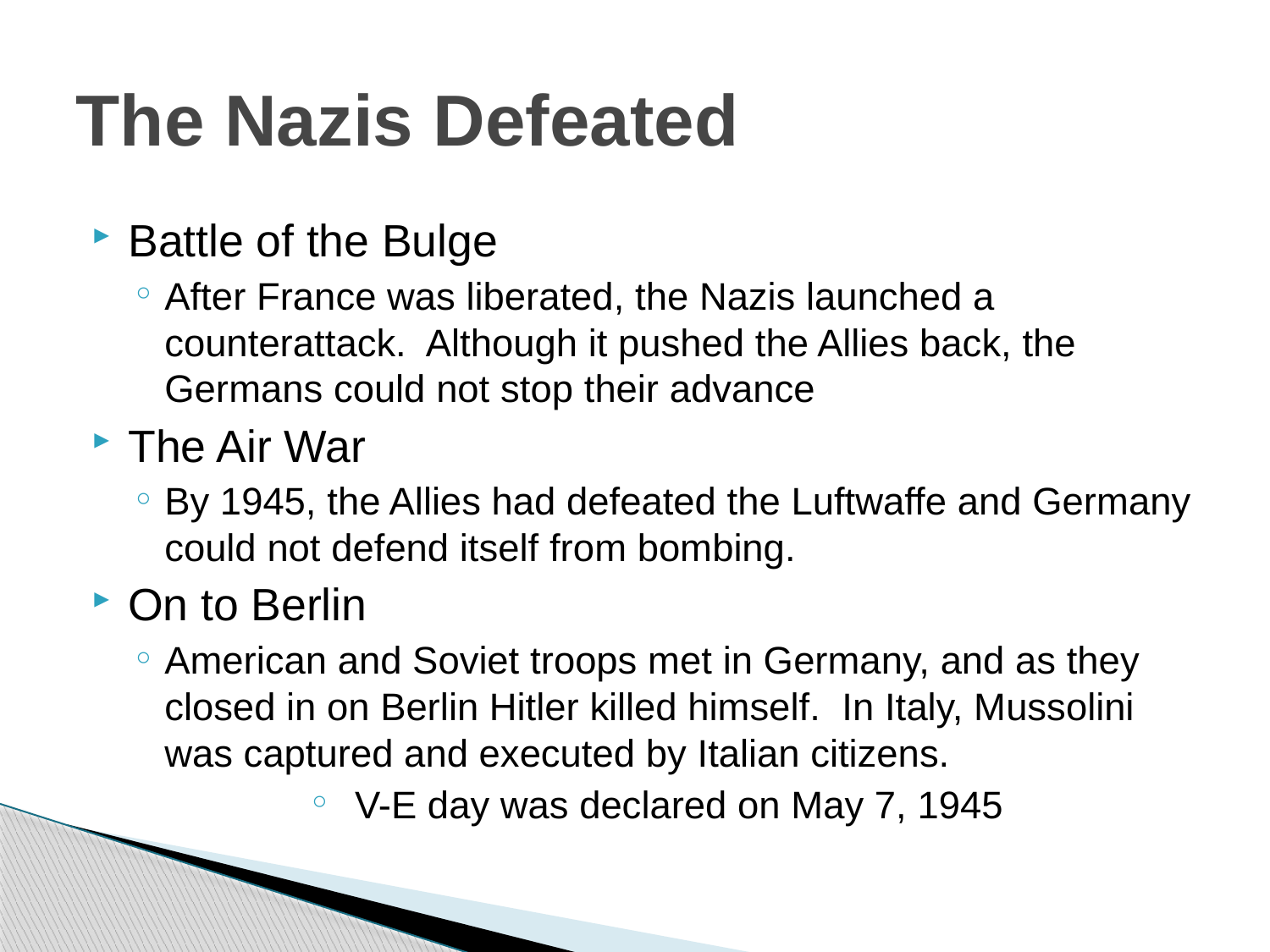

# The Nazis Defeated
Battle of the Bulge
After France was liberated, the Nazis launched a counterattack.  Although it pushed the Allies back, the Germans could not stop their advance
The Air War
By 1945, the Allies had defeated the Luftwaffe and Germany could not defend itself from bombing.
On to Berlin
American and Soviet troops met in Germany, and as they closed in on Berlin Hitler killed himself.  In Italy, Mussolini was captured and executed by Italian citizens.
V-E day was declared on May 7, 1945